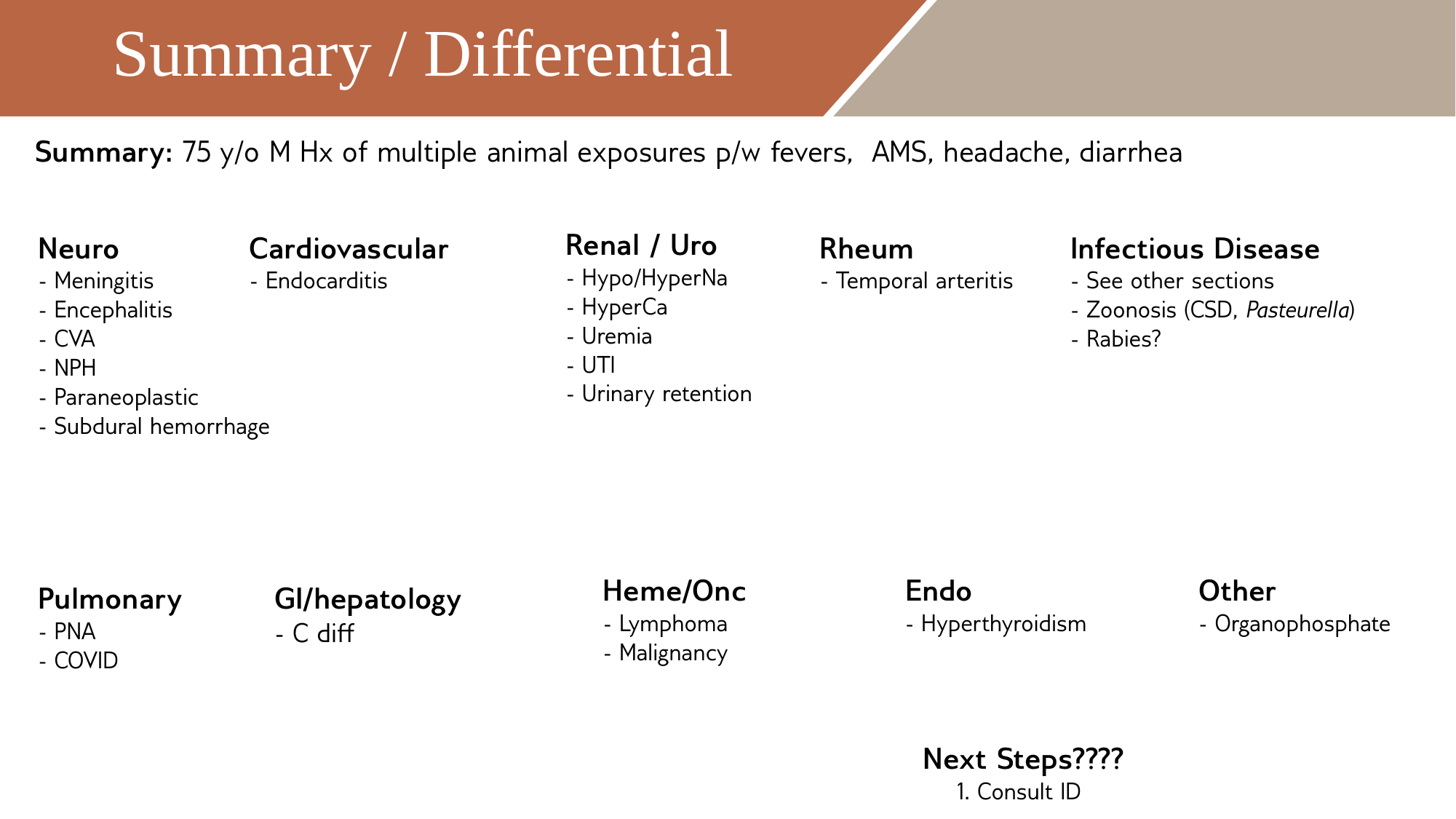

# Summary / Differential
Summary: 75 y/o M Hx of multiple animal exposures p/w fevers,  AMS, headache, diarrhea

Renal / Uro
- Hypo/HyperNa
- HyperCa
- Uremia
- UTI
- Urinary retention

Infectious Disease
- See other sections
- Zoonosis (CSD, Pasteurella)
- Rabies?

Rheum
- Temporal arteritis

Neuro
- Meningitis
- Encephalitis
- CVA
- NPH
- Paraneoplastic
- Subdural hemorrhage

Cardiovascular
- Endocarditis

Endo
- Hyperthyroidism

Other
- Organophosphate

Heme/Onc
- Lymphoma
- Malignancy

Pulmonary
- PNA
- COVID

GI/hepatology
- C diff

Next Steps????
1. Consult ID